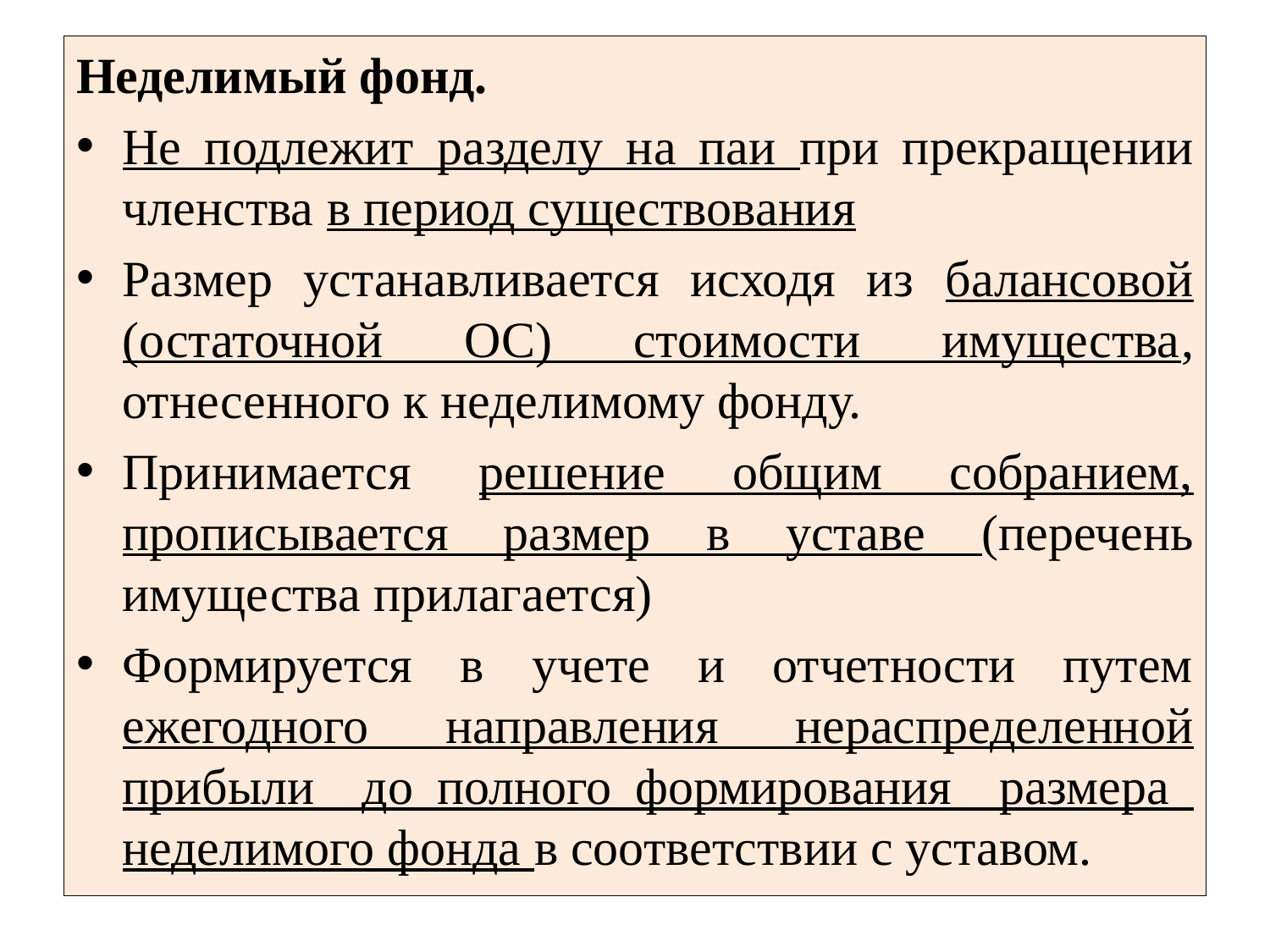

Неделимый фонд.
Не подлежит разделу на паи при прекращении членства в период существования
Размер устанавливается исходя из балансовой (остаточной ОС) стоимости имущества, отнесенного к неделимому фонду.
Принимается решение общим собранием, прописывается размер в уставе (перечень имущества прилагается)
Формируется в учете и отчетности путем ежегодного направления нераспределенной прибыли  до полного формирования  размера  неделимого фонда в соответствии с уставом.

#